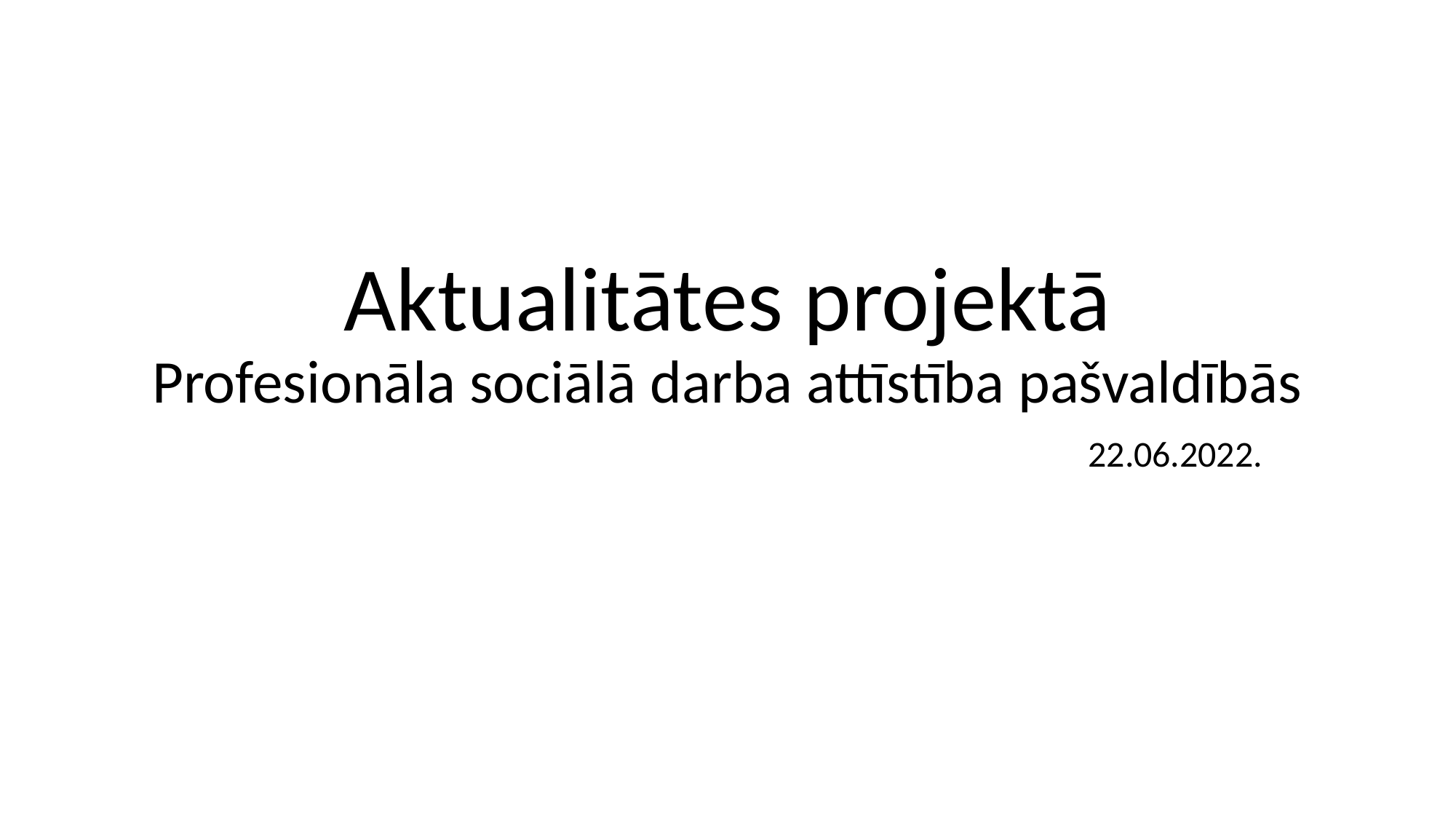

# Aktualitātes projektā Profesionāla sociālā darba attīstība pašvaldībās
22.06.2022.